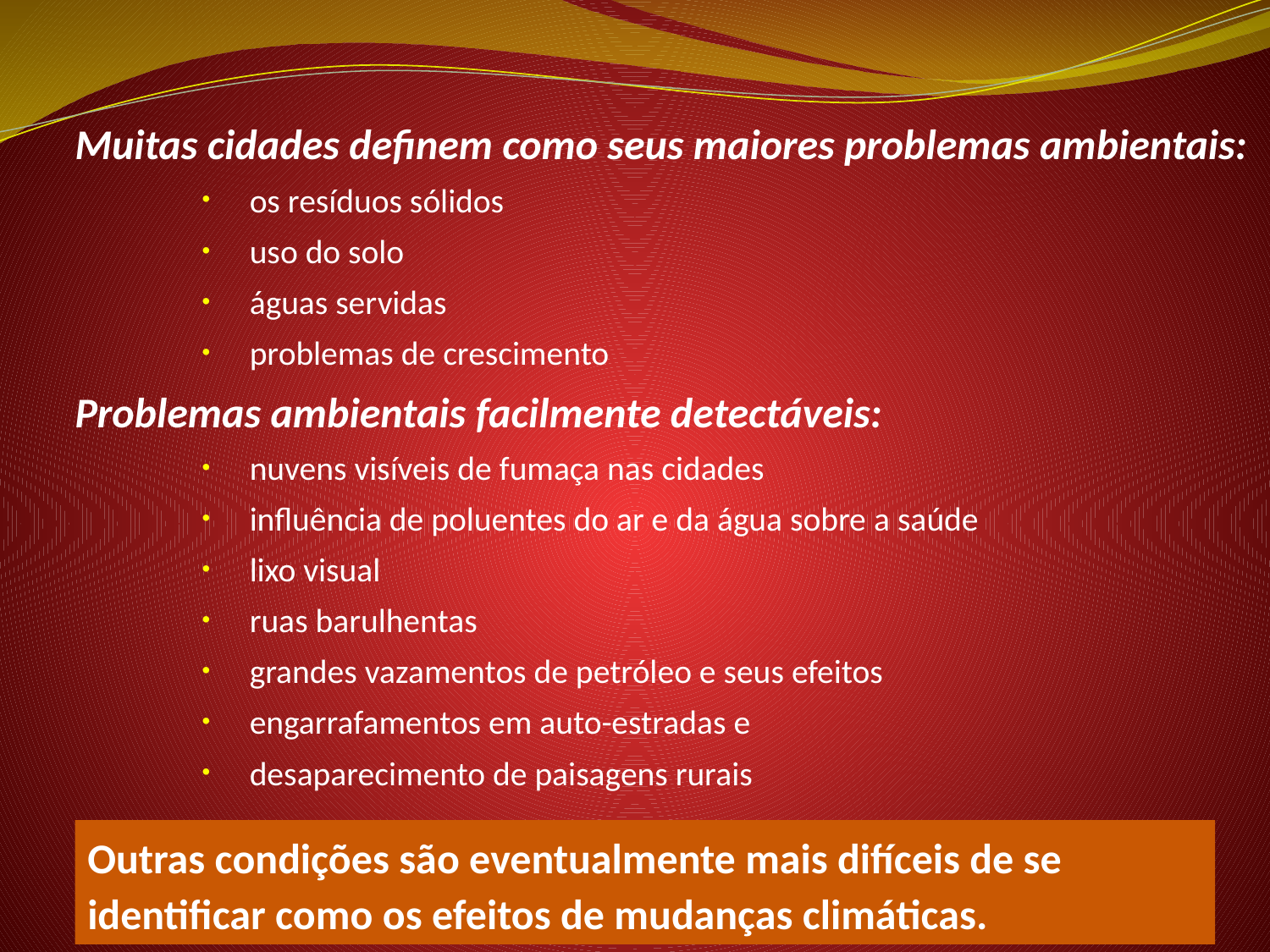

Muitas cidades definem como seus maiores problemas ambientais:
os resíduos sólidos
uso do solo
águas servidas
problemas de crescimento
Problemas ambientais facilmente detectáveis:
nuvens visíveis de fumaça nas cidades
influência de poluentes do ar e da água sobre a saúde
lixo visual
ruas barulhentas
grandes vazamentos de petróleo e seus efeitos
engarrafamentos em auto-estradas e
desaparecimento de paisagens rurais
Outras condições são eventualmente mais difíceis de se identificar como os efeitos de mudanças climáticas.